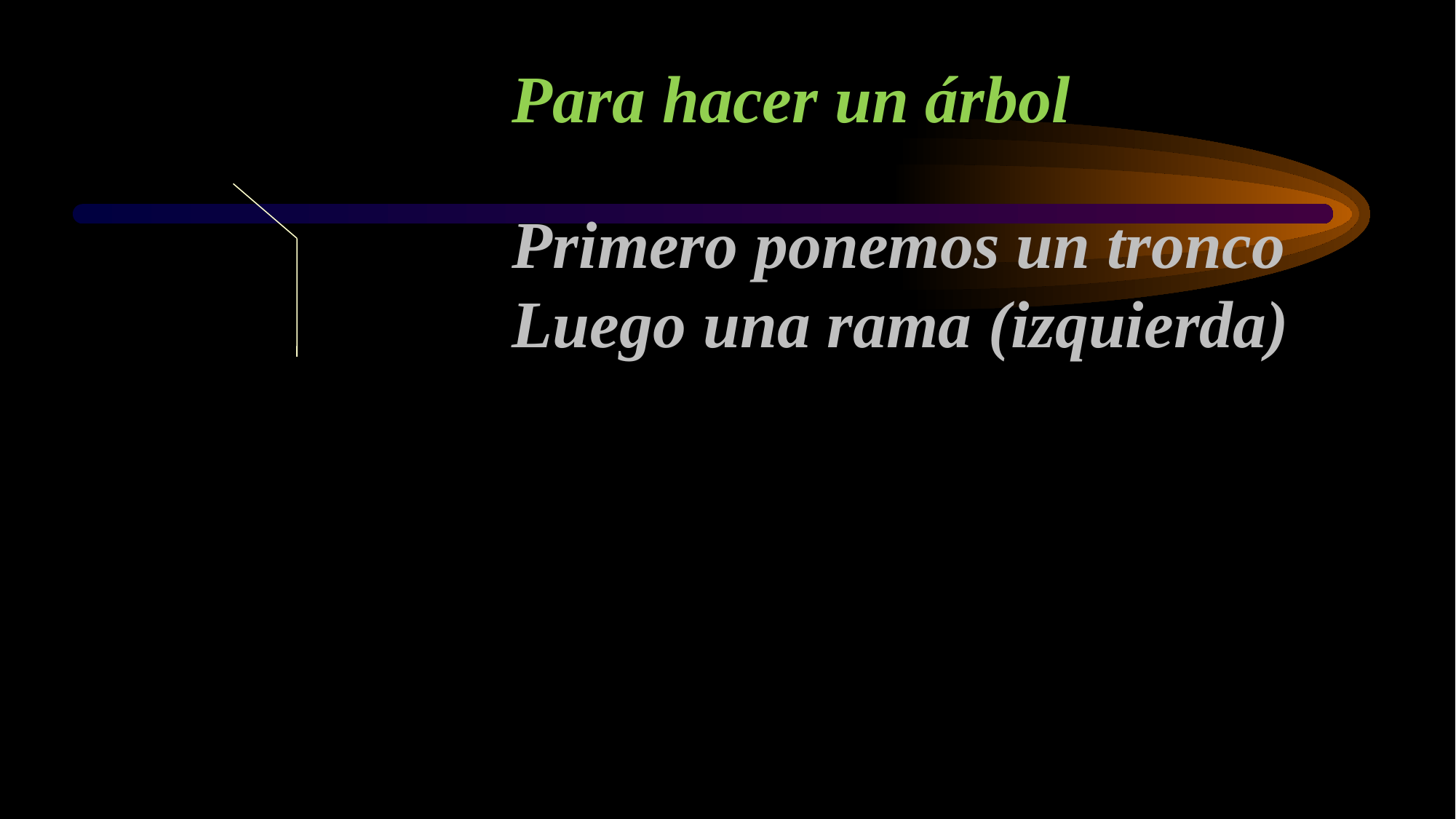

Para hacer un árbol

Primero ponemos un tronco
Luego una rama (izquierda)